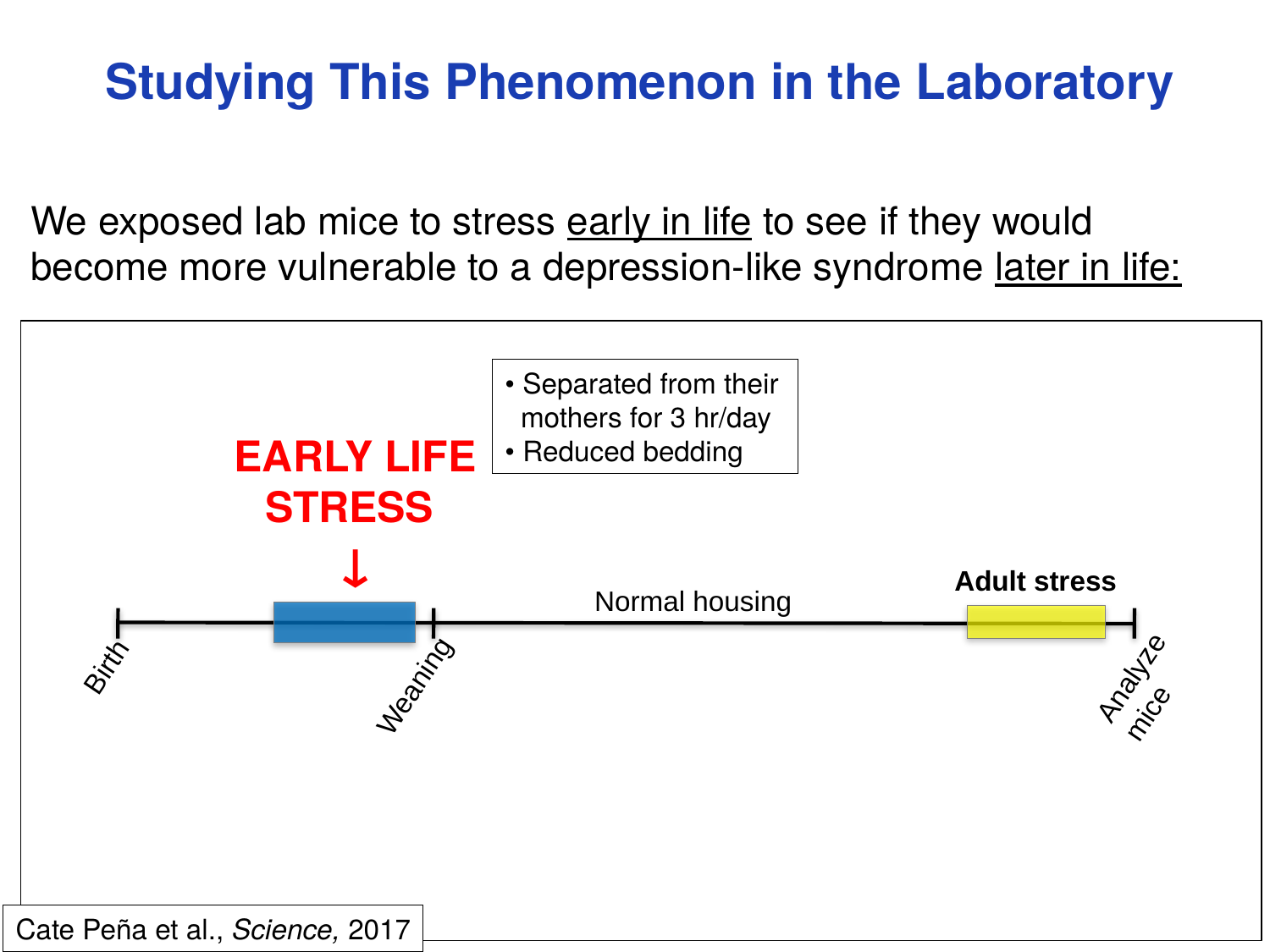

Studying This Phenomenon in the Laboratory
We exposed lab mice to stress early in life to see if they would become more vulnerable to a depression-like syndrome later in life:

• Separated from their
  mothers for 3 hr/day
• Reduced bedding
EARLY LIFE
STRESS
↓
Adult stress

Normal housing
Birth
Weaning

Analyze
mice
Cate Peña et al., Science, 2017